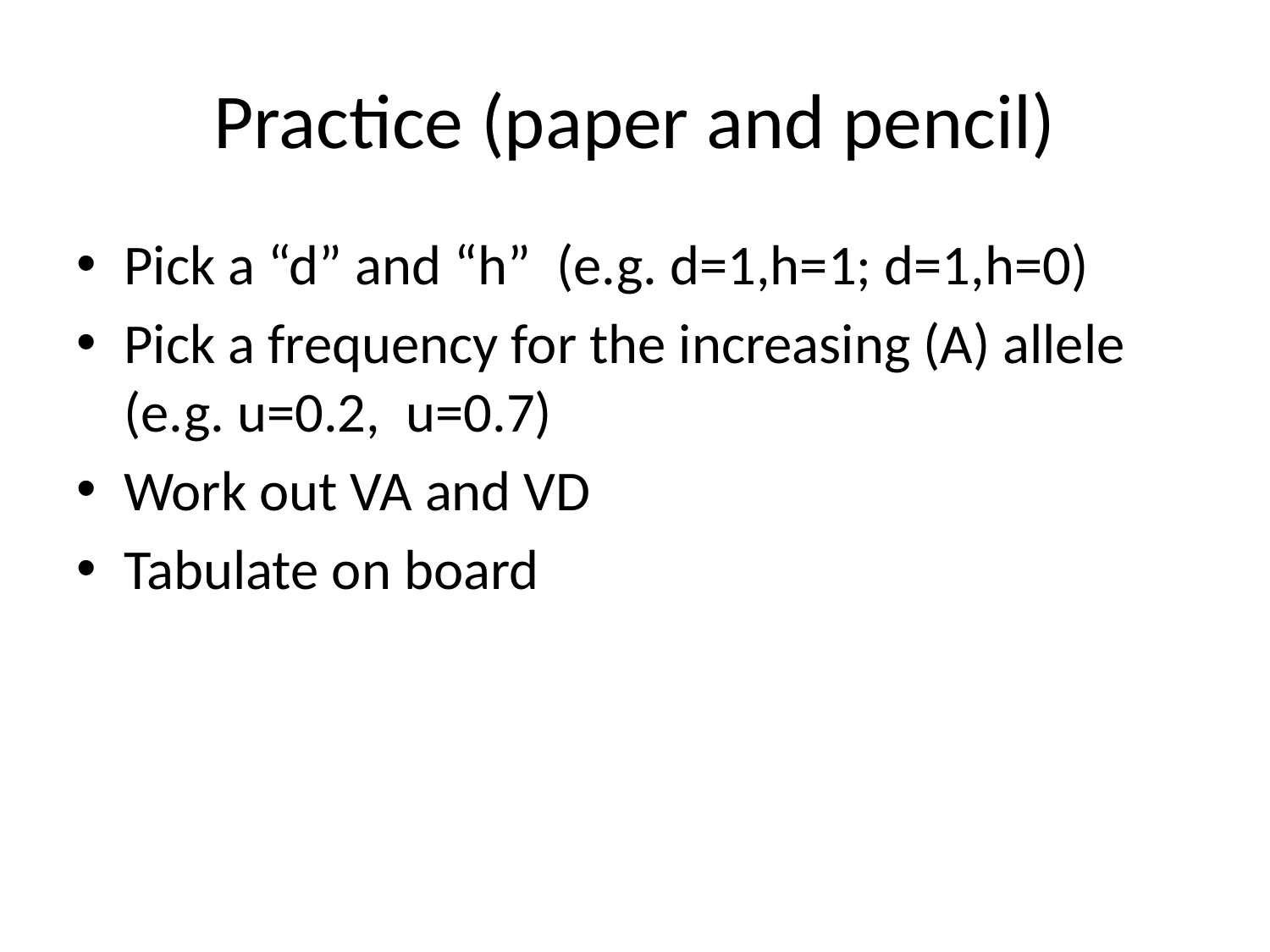

# Practice (paper and pencil)
Pick a “d” and “h”  (e.g. d=1,h=1; d=1,h=0)
Pick a frequency for the increasing (A) allele (e.g. u=0.2,  u=0.7)
Work out VA and VD
Tabulate on board